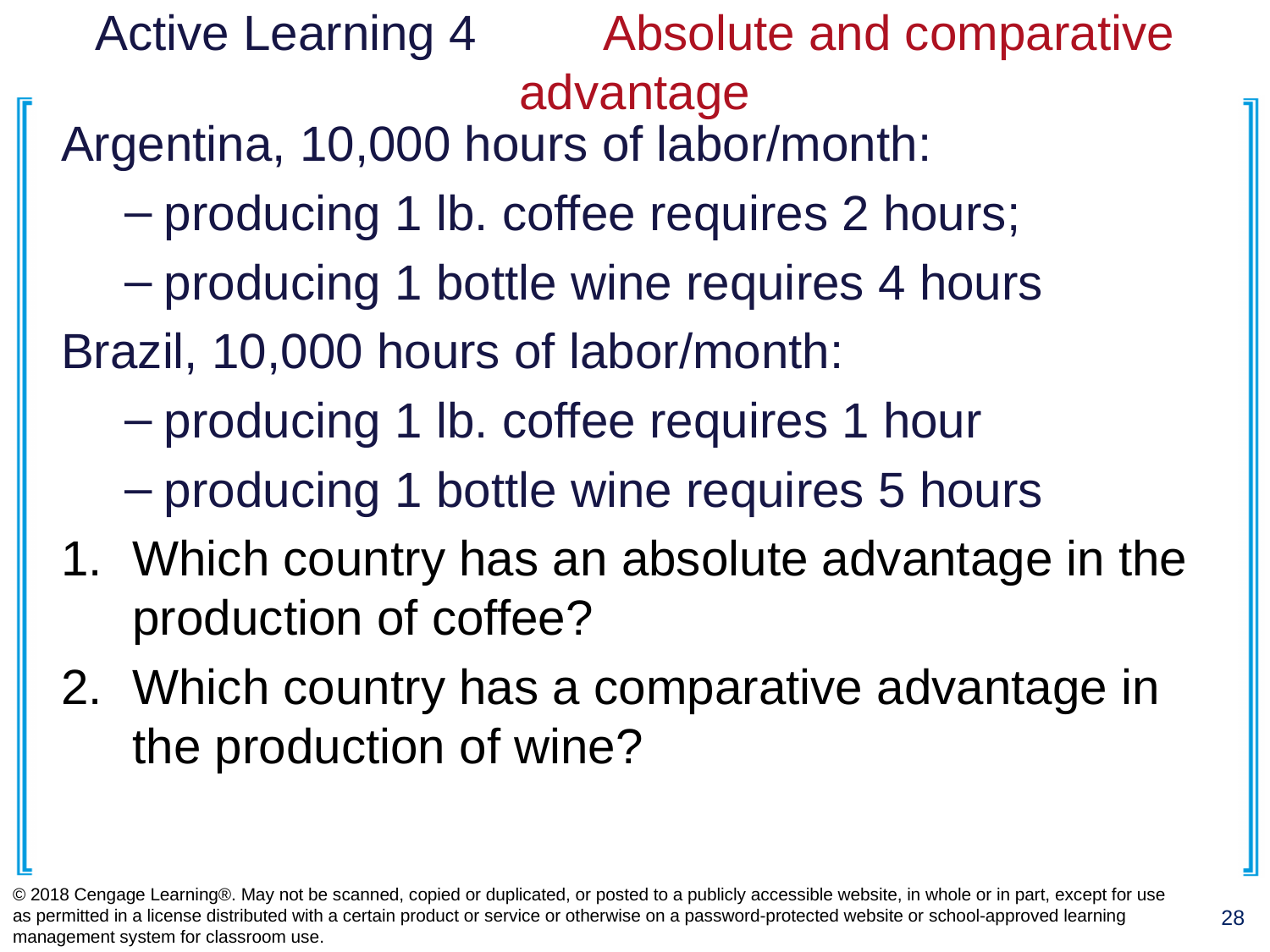

# Active Learning 4 	Absolute and comparative advantage
Argentina, 10,000 hours of labor/month:
producing 1 lb. coffee requires 2 hours;
producing 1 bottle wine requires 4 hours
Brazil, 10,000 hours of labor/month:
producing 1 lb. coffee requires 1 hour
producing 1 bottle wine requires 5 hours
Which country has an absolute advantage in the production of coffee?
Which country has a comparative advantage in the production of wine?
© 2018 Cengage Learning®. May not be scanned, copied or duplicated, or posted to a publicly accessible website, in whole or in part, except for use as permitted in a license distributed with a certain product or service or otherwise on a password-protected website or school-approved learning management system for classroom use.
28